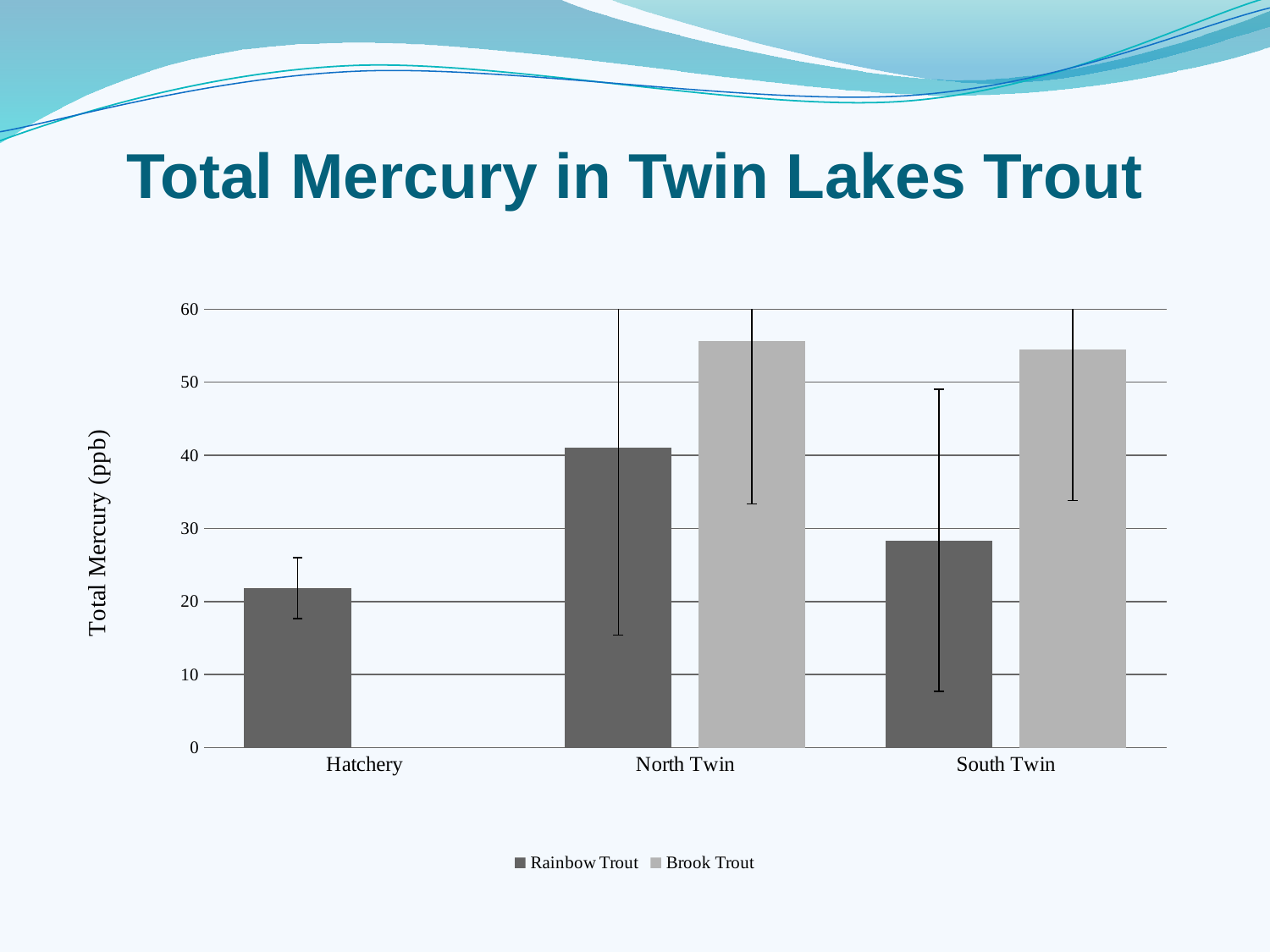

# Total Mercury in Twin Lakes Trout

### Chart

| Category | Rainbow Trout | Brook Trout |
|---|---|---|
| Hatchery | 21.840000000000003 | None |
| North Twin | 41.1037037037037 | 55.62903225806456 |
| South Twin | 28.37254901960779 | 54.48064516128987 |